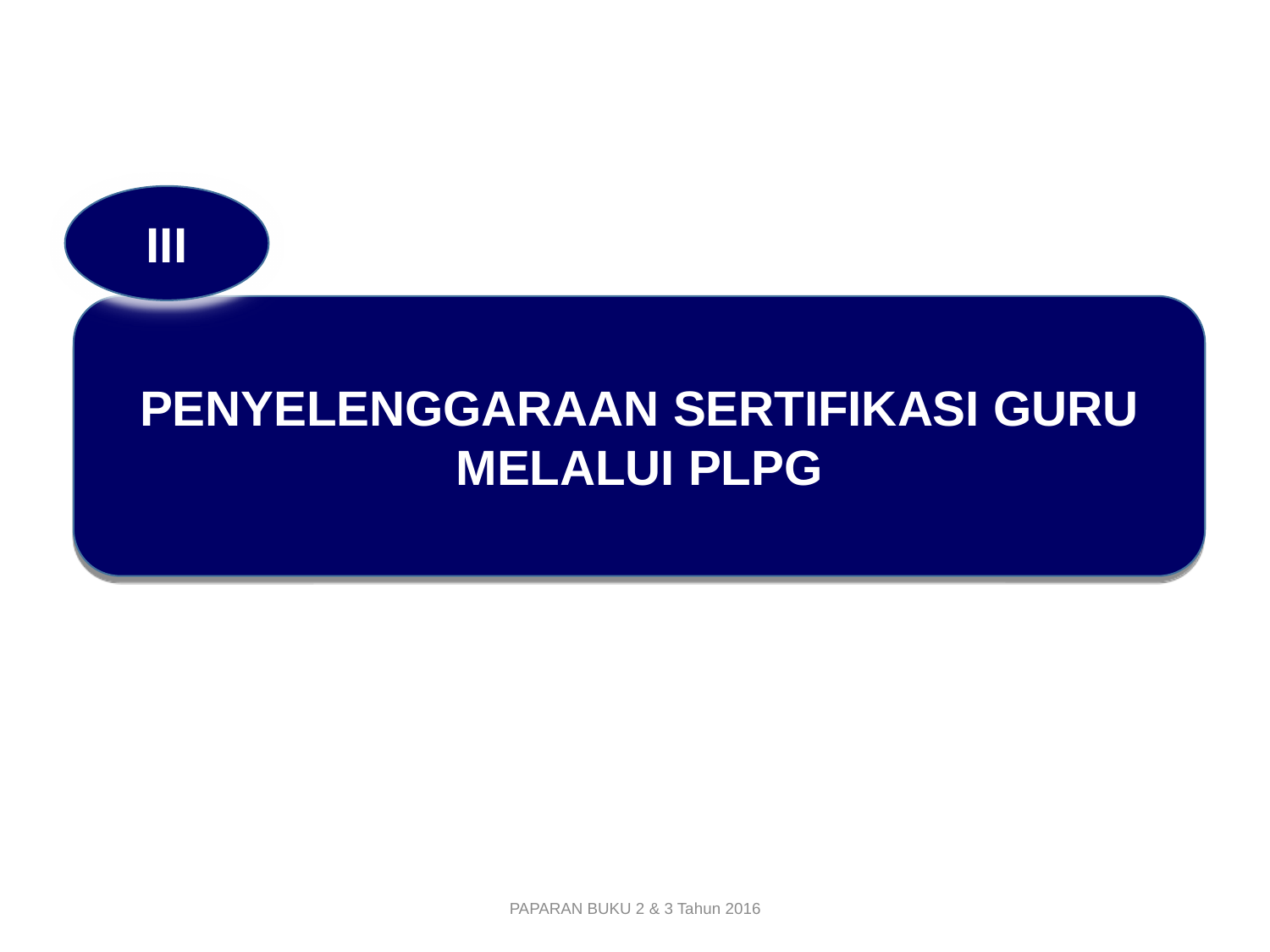

III
PENYELENGGARAAN SERTIFIKASI GURU MELALUI PLPG
PAPARAN BUKU 2 & 3 Tahun 2016